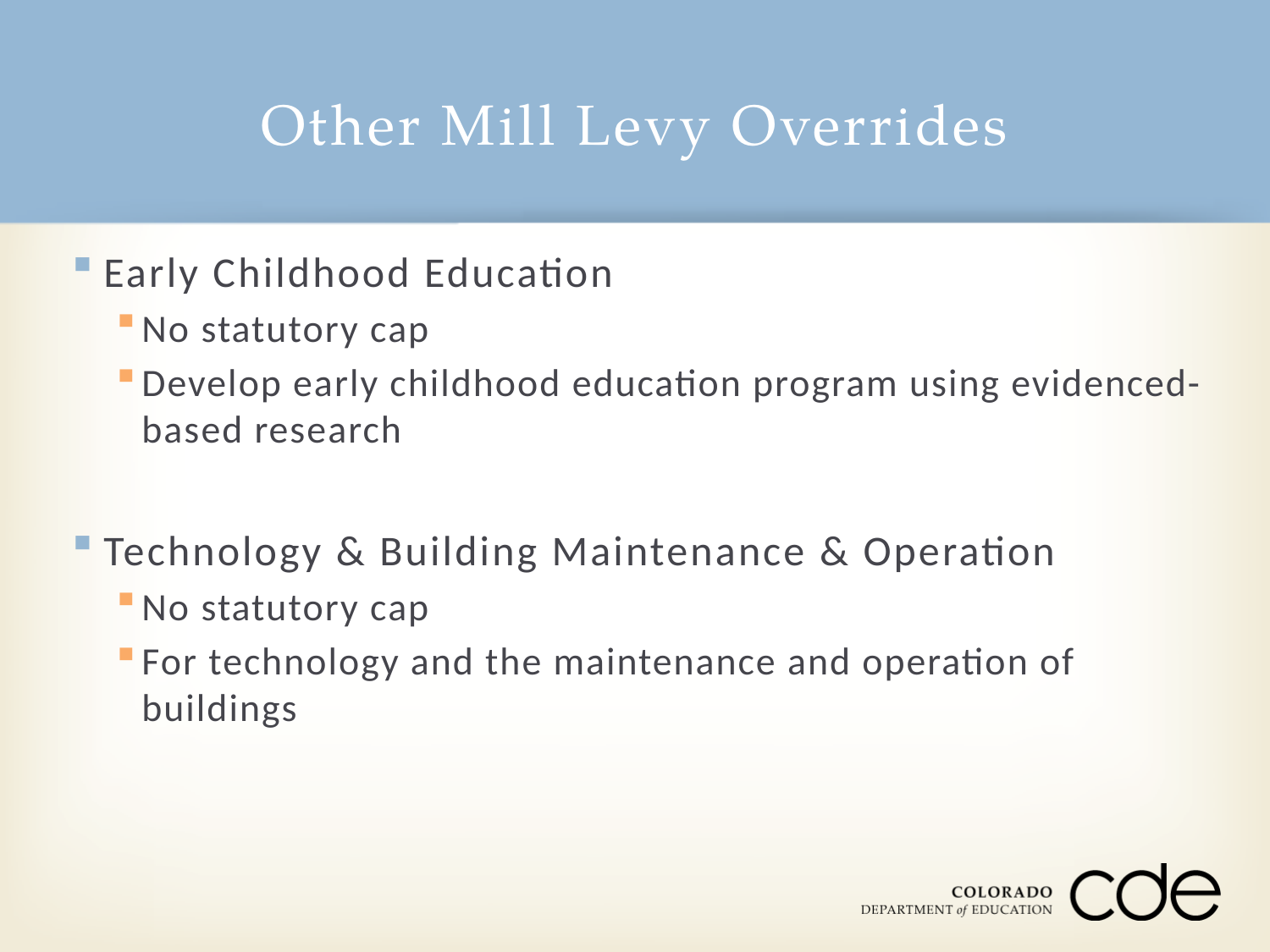

# Other Mill Levy Overrides
Early Childhood Education
No statutory cap
Develop early childhood education program using evidenced-based research

Technology & Building Maintenance & Operation
No statutory cap
For technology and the maintenance and operation of buildings